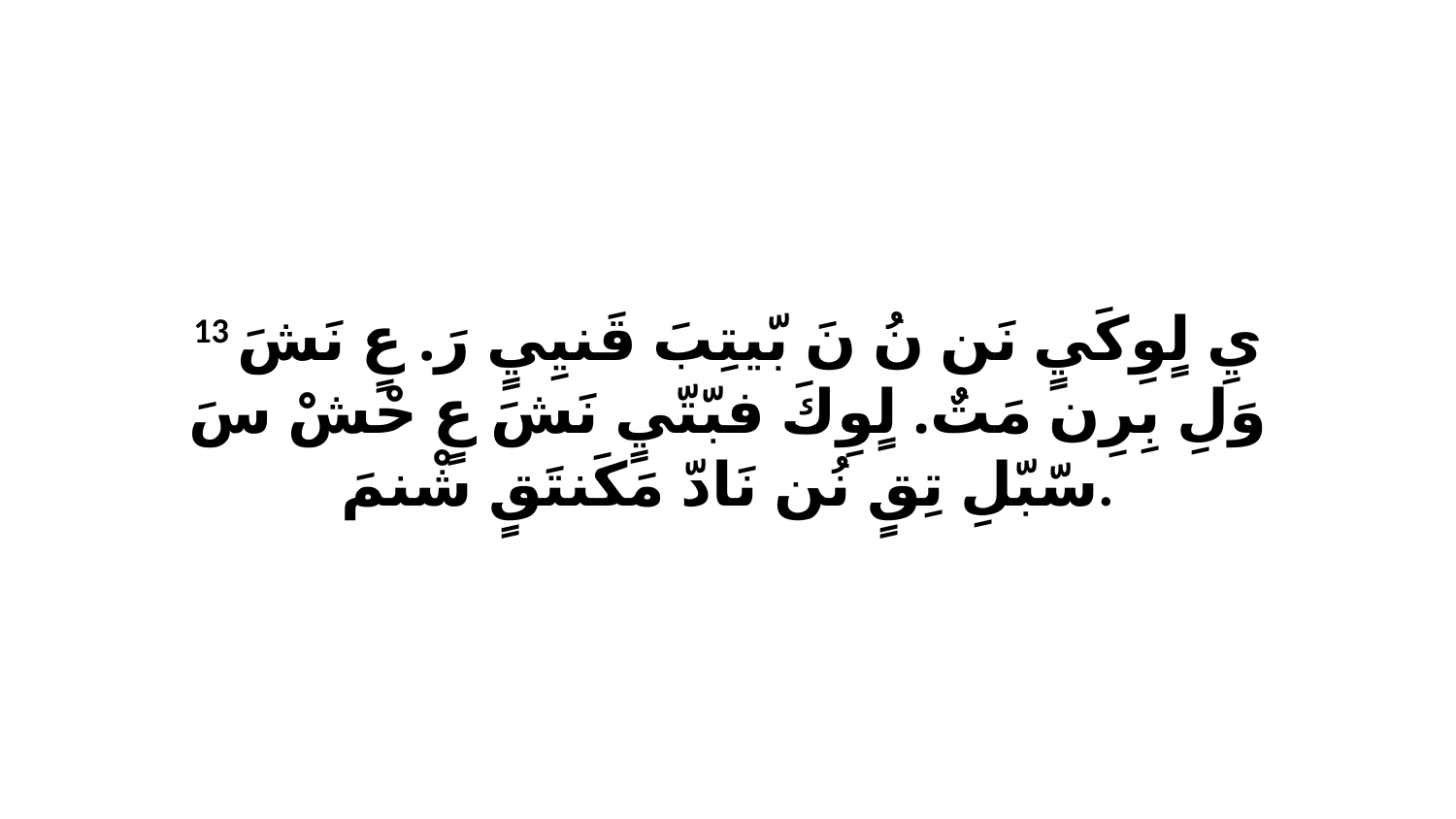

13 يِ لٍوِكَيٍ نَن نُ نَ بّيتِبَ قَنيِيٍ رَ. عٍ نَشَ وَلِ بِرِن مَتٌ. لٍوِكَ فبّتّيٍ نَشَ عٍ حْشْ سَ سّبّلِ تِقٍ نُن نَادّ مَكَنتَقٍ شْنمَ.